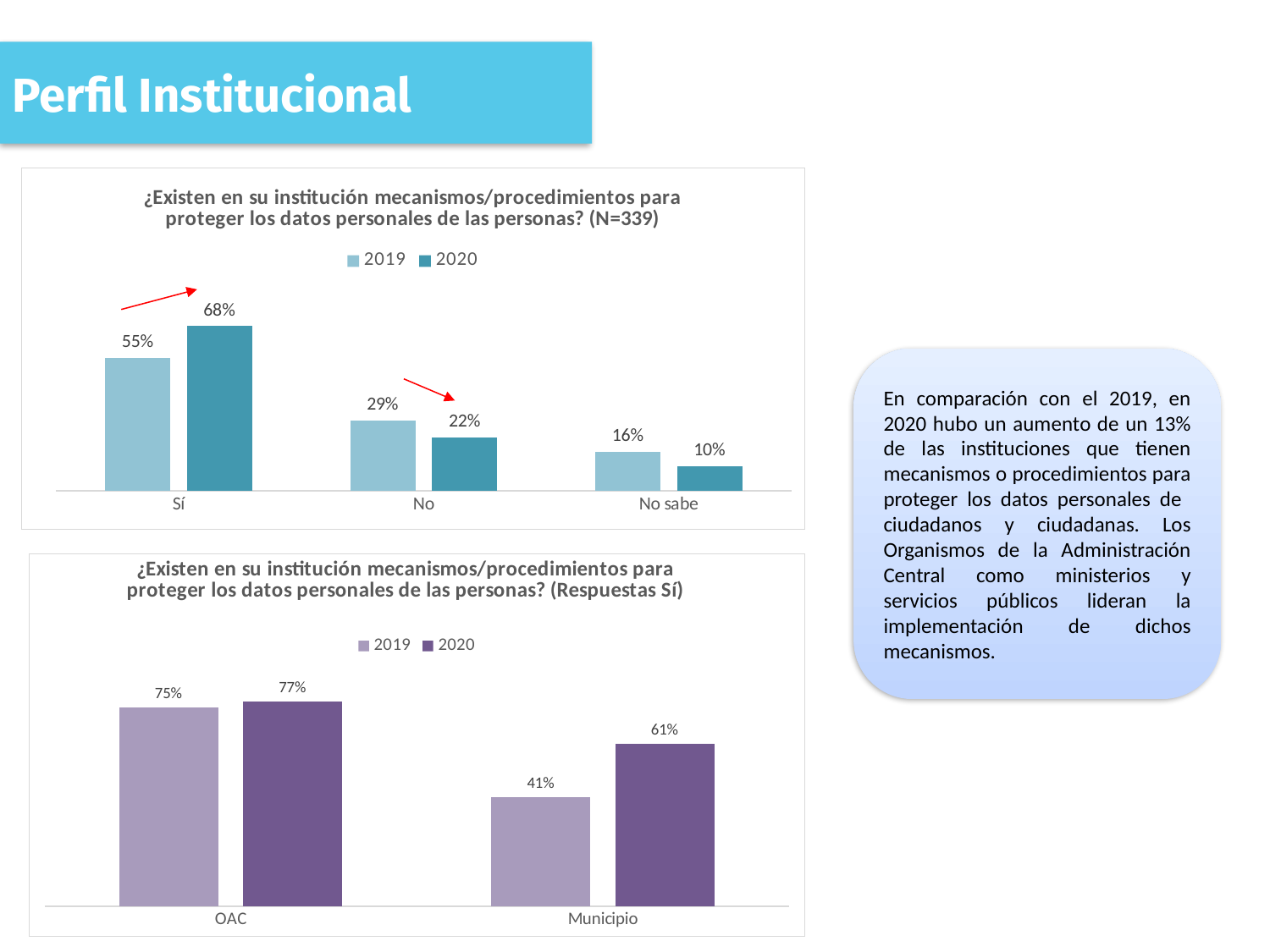

Perfil Institucional

### Chart: ¿Existen en su institución mecanismos/procedimientos para proteger los datos personales de las personas? (N=339)

| Category | 2019 | 2020 |
|---|---|---|
| Sí | 0.55 | 0.68 |
| No | 0.29 | 0.22 |
| No sabe | 0.16 | 0.1 |
En comparación con el 2019, en 2020 hubo un aumento de un 13% de las instituciones que tienen mecanismos o procedimientos para proteger los datos personales de  ciudadanos y ciudadanas. Los Organismos de la Administración Central como ministerios y servicios públicos lideran la implementación de dichos mecanismos.

### Chart: ¿Existen en su institución mecanismos/procedimientos para proteger los datos personales de las personas? (Respuestas Sí)

| Category | 2019 | 2020 |
|---|---|---|
| OAC | 0.75 | 0.77 |
| Municipio | 0.41 | 0.61 |